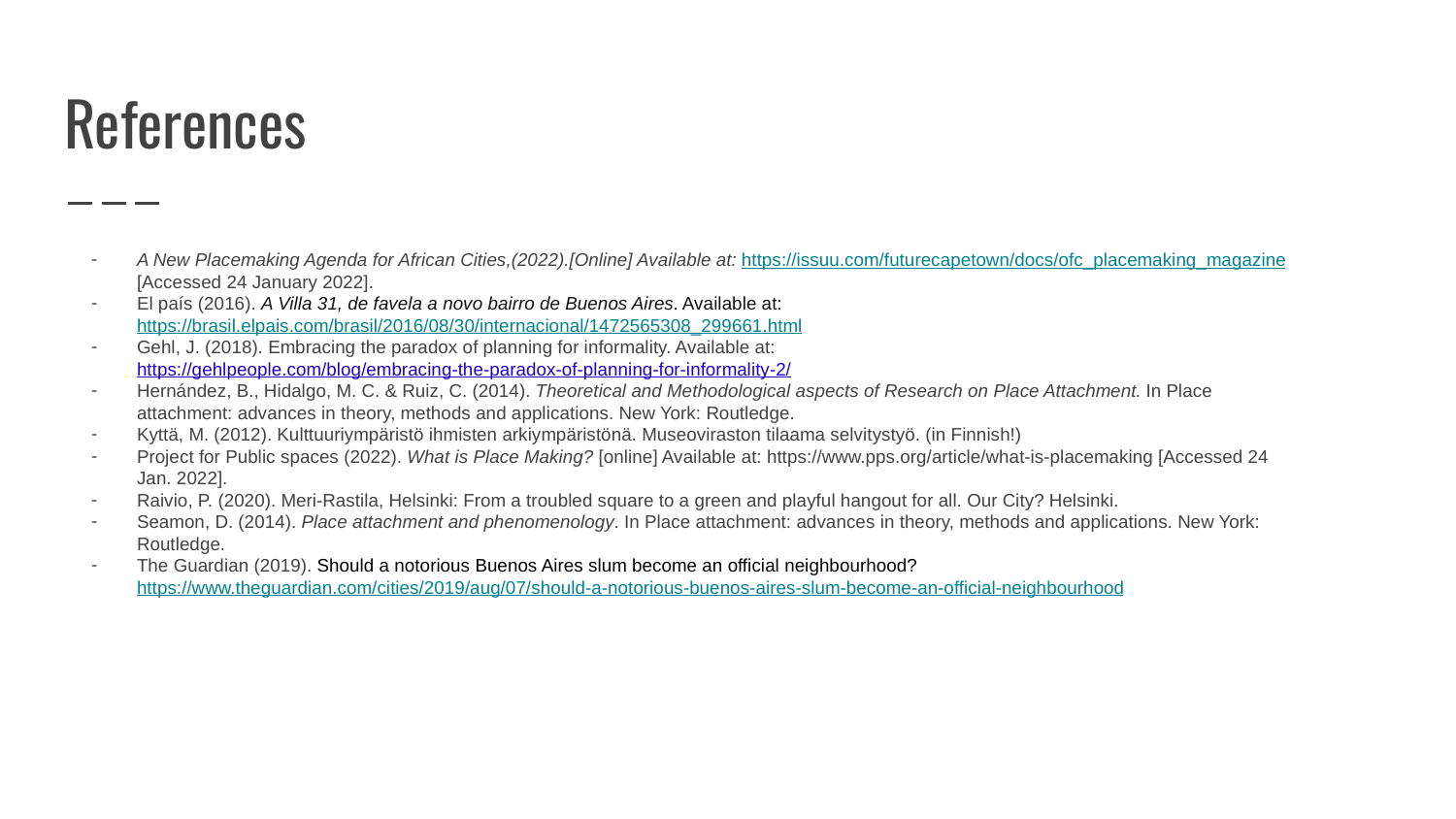

# References
A New Placemaking Agenda for African Cities,(2022).[Online] Available at: https://issuu.com/futurecapetown/docs/ofc_placemaking_magazine [Accessed 24 January 2022].
El país (2016). A Villa 31, de favela a novo bairro de Buenos Aires. Available at: https://brasil.elpais.com/brasil/2016/08/30/internacional/1472565308_299661.html
Gehl, J. (2018). Embracing the paradox of planning for informality. Available at: https://gehlpeople.com/blog/embracing-the-paradox-of-planning-for-informality-2/
Hernández, B., Hidalgo, M. C. & Ruiz, C. (2014). Theoretical and Methodological aspects of Research on Place Attachment. In Place attachment: advances in theory, methods and applications. New York: Routledge.
Kyttä, M. (2012). Kulttuuriympäristö ihmisten arkiympäristönä. Museoviraston tilaama selvitystyö. (in Finnish!)
Project for Public spaces (2022). What is Place Making? [online] Available at: https://www.pps.org/article/what-is-placemaking [Accessed 24 Jan. 2022].
Raivio, P. (2020). Meri-Rastila, Helsinki: From a troubled square to a green and playful hangout for all. Our City? Helsinki.
Seamon, D. (2014). Place attachment and phenomenology. In Place attachment: advances in theory, methods and applications. New York: Routledge.
The Guardian (2019). Should a notorious Buenos Aires slum become an official neighbourhood? https://www.theguardian.com/cities/2019/aug/07/should-a-notorious-buenos-aires-slum-become-an-official-neighbourhood